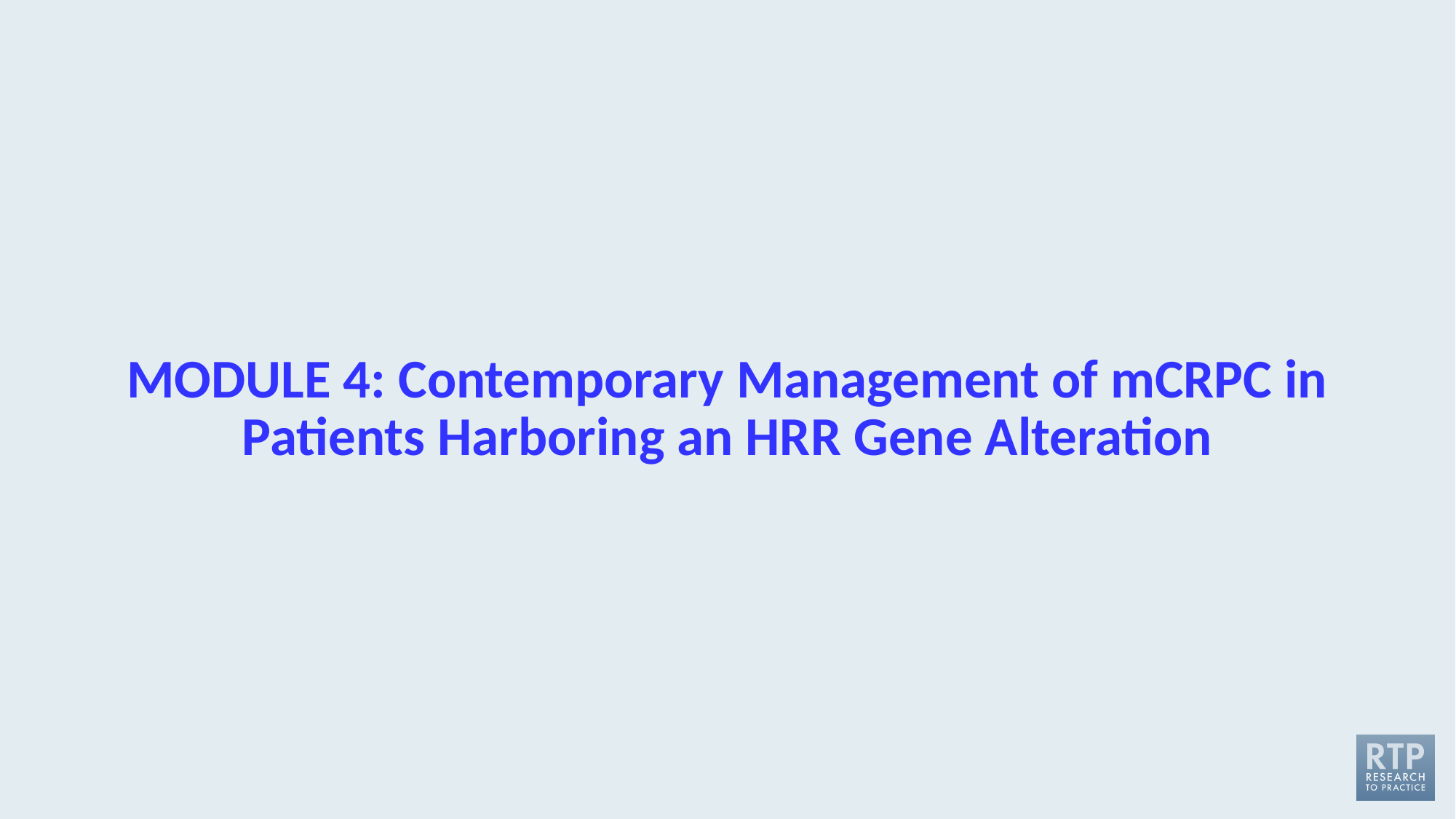

# MODULE 4: Contemporary Management of mCRPC in Patients Harboring an HRR Gene Alteration